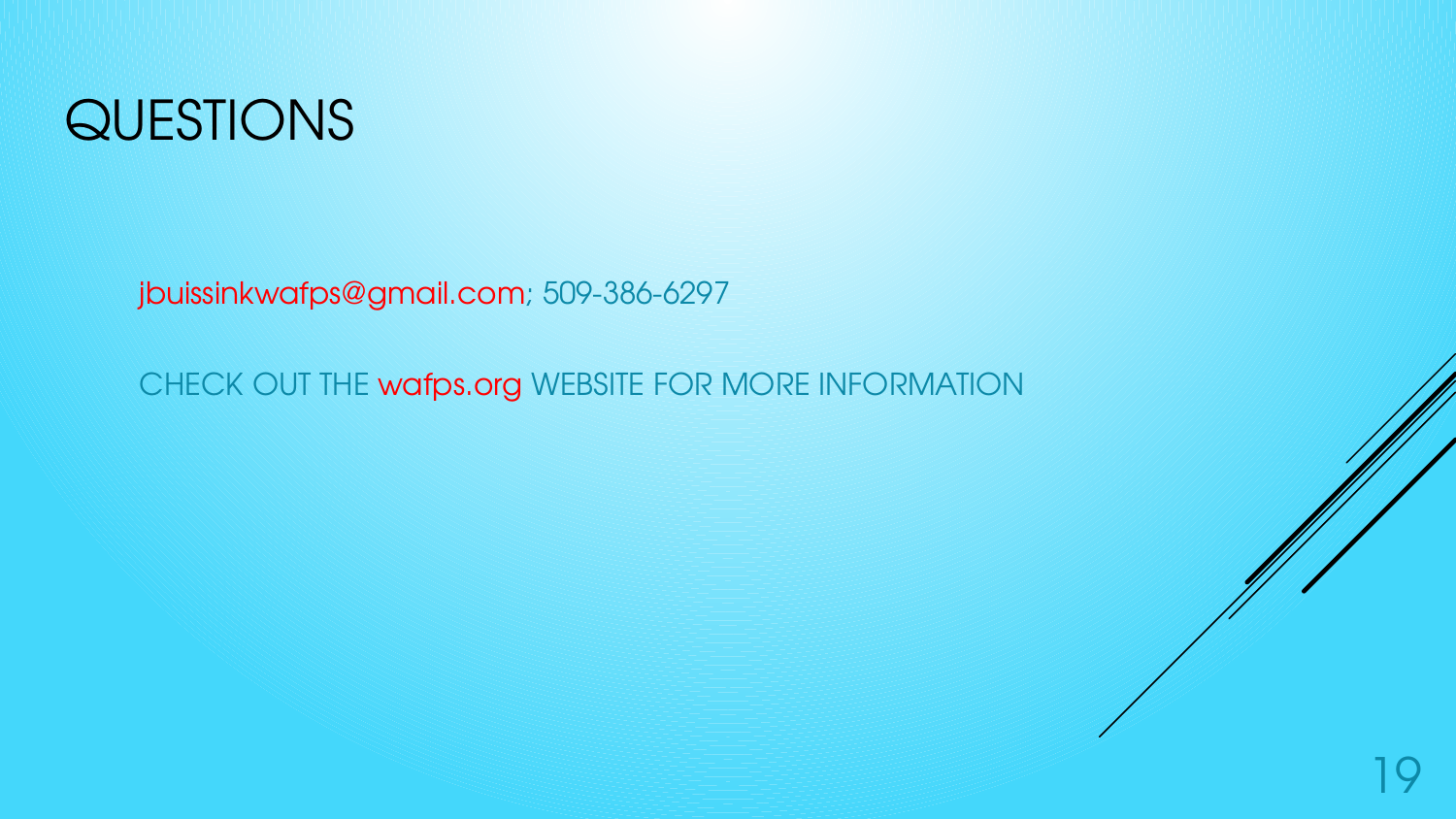

# Questions

jbuissinkwafps@gmail.com; 509-386-6297

CHECK OUT THE wafps.org WEBSITE FOR MORE INFORMATION
19